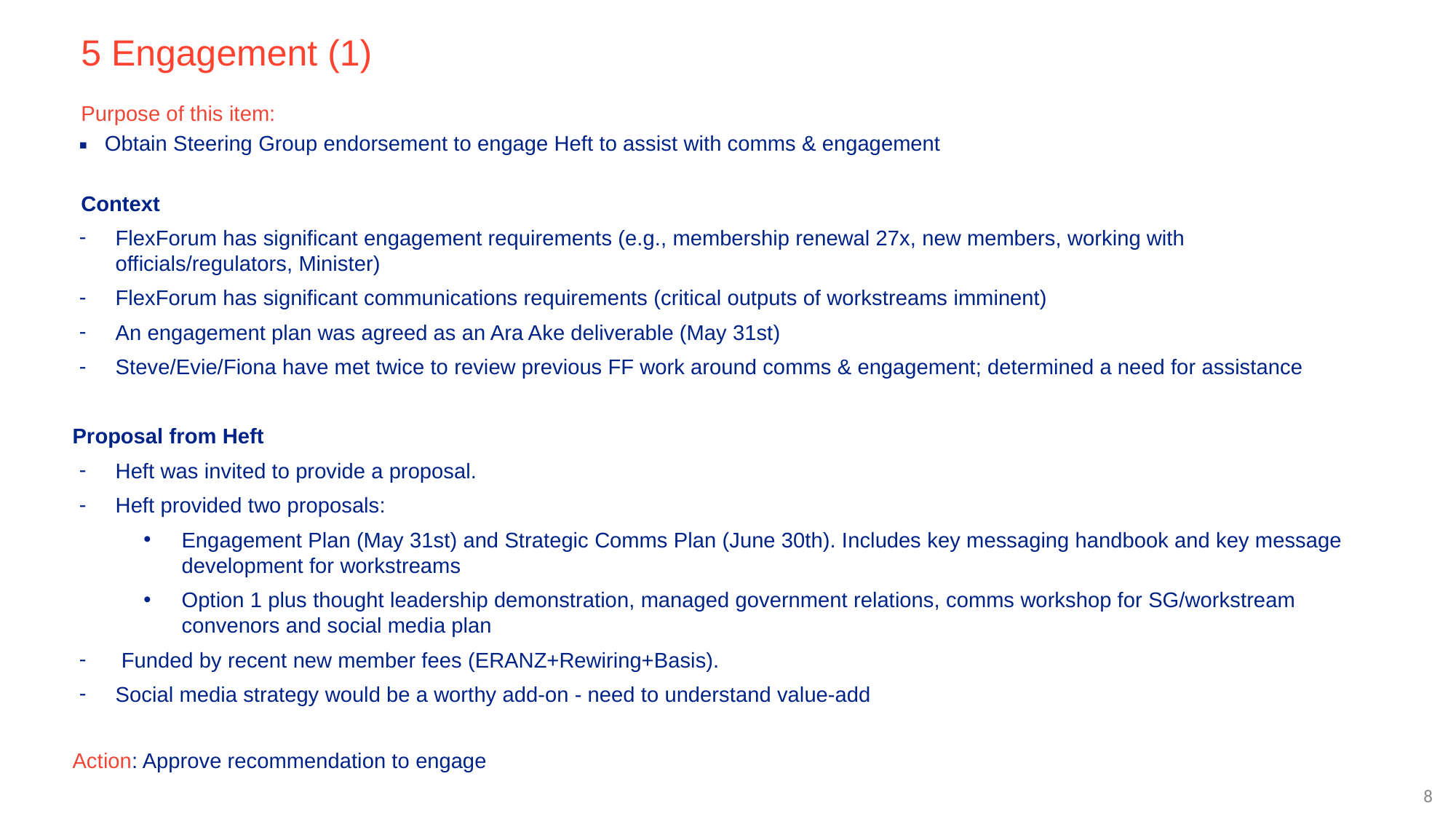

# 5 Engagement (1)
Purpose of this item:
Obtain Steering Group endorsement to engage Heft to assist with comms & engagement

Context
FlexForum has significant engagement requirements (e.g., membership renewal 27x, new members, working with officials/regulators, Minister)
FlexForum has significant communications requirements (critical outputs of workstreams imminent)
An engagement plan was agreed as an Ara Ake deliverable (May 31st)
Steve/Evie/Fiona have met twice to review previous FF work around comms & engagement; determined a need for assistance

Proposal from Heft
Heft was invited to provide a proposal.
Heft provided two proposals:
Engagement Plan (May 31st) and Strategic Comms Plan (June 30th). Includes key messaging handbook and key message development for workstreams
Option 1 plus thought leadership demonstration, managed government relations, comms workshop for SG/workstream convenors and social media plan
 Funded by recent new member fees (ERANZ+Rewiring+Basis).
Social media strategy would be a worthy add-on - need to understand value-add
Action: Approve recommendation to engage
8